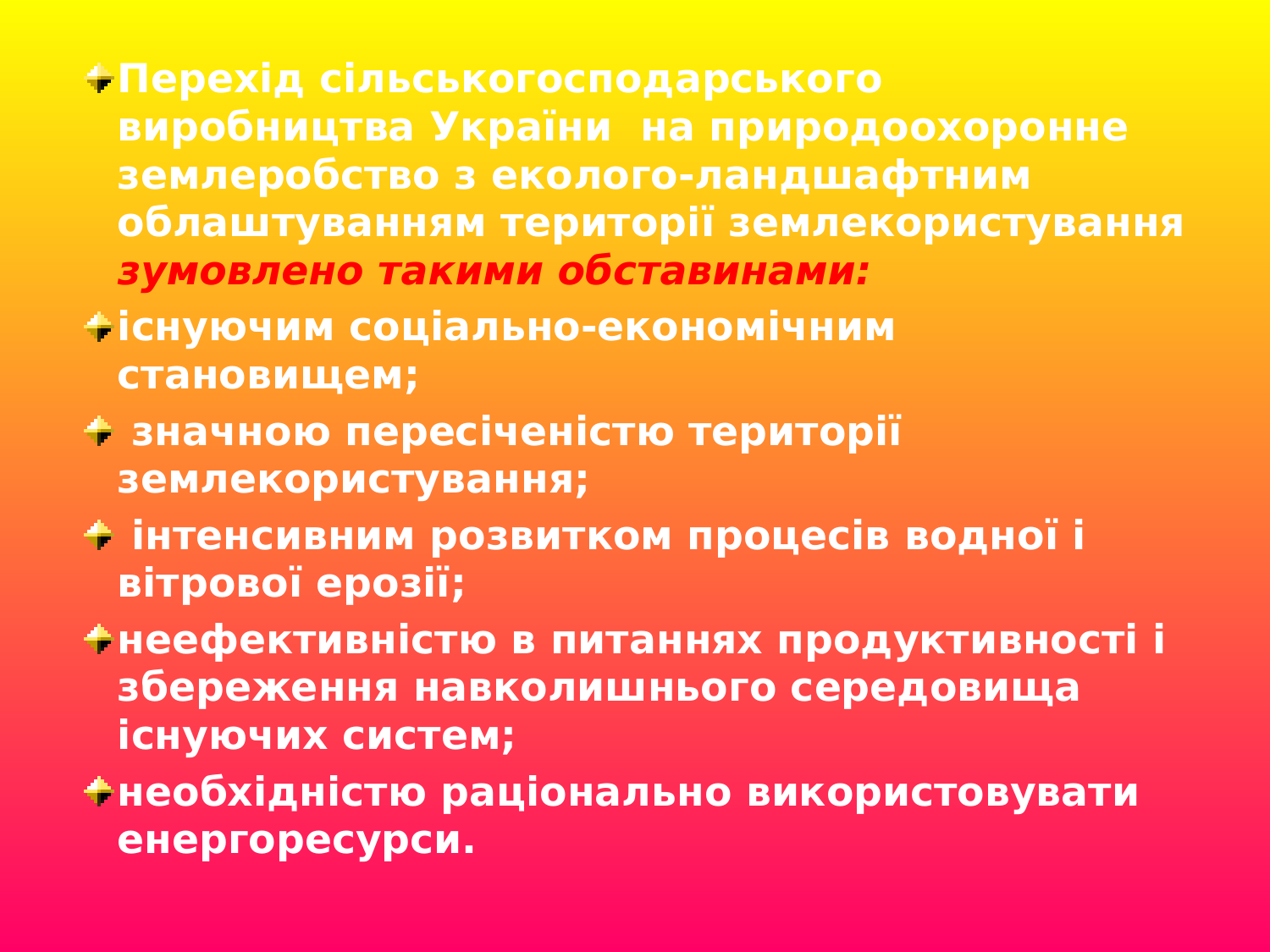

Перехід сільськогосподарського виробництва України  на природоохоронне землеробство з еколого-ландшафтним облаштуванням території землекористування зумовлено такими обставинами:
існуючим соціально-економічним становищем;
 значною пересіченістю території землекористування;
 інтенсивним розвитком процесів водної і вітрової ерозії;
неефективністю в питаннях продуктивності і збереження навколишнього середовища існуючих систем;
необхідністю раціонально використовувати енергоресурси.